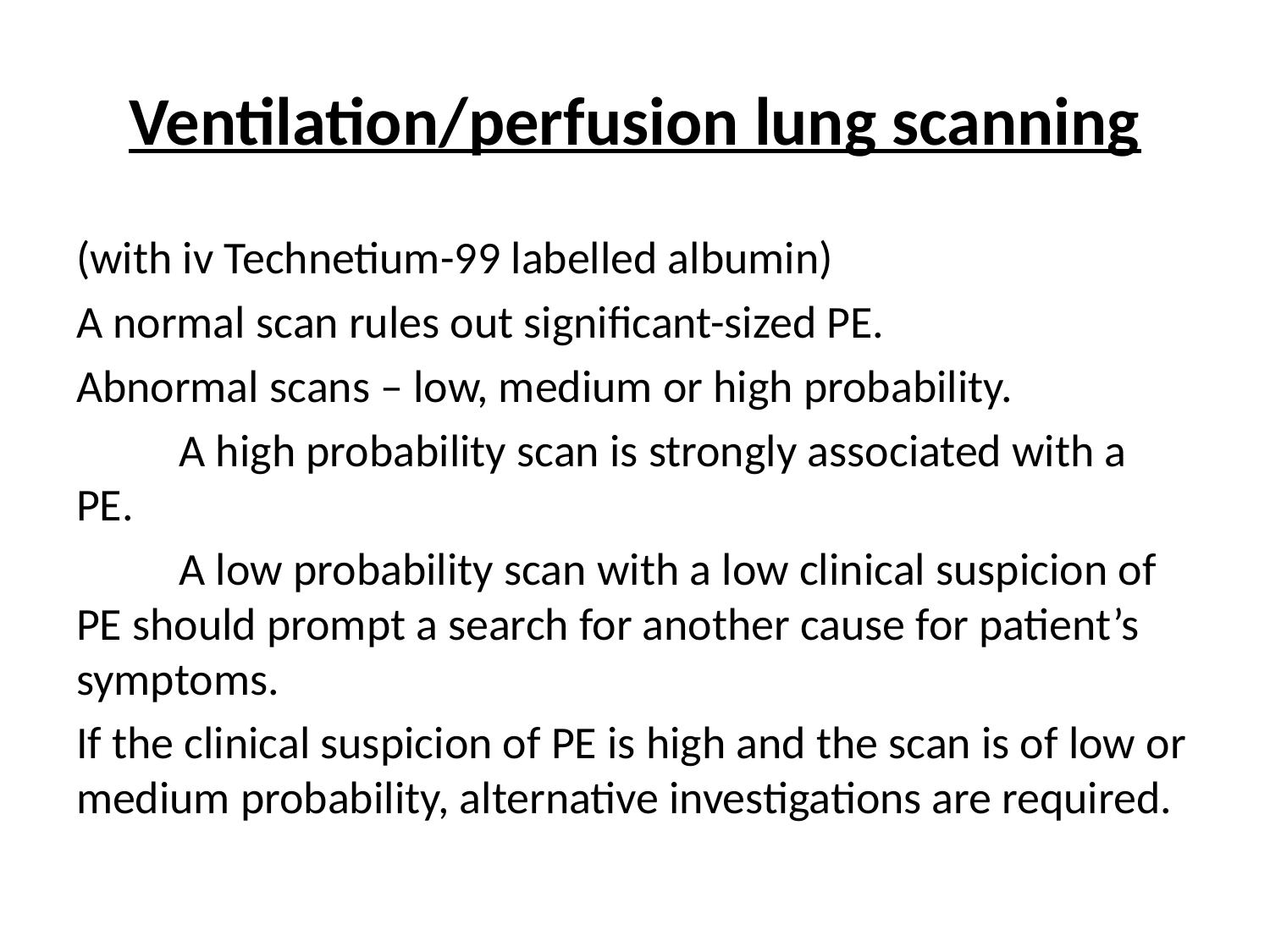

# Ventilation/perfusion lung scanning
(with iv Technetium-99 labelled albumin)
A normal scan rules out significant-sized PE.
Abnormal scans – low, medium or high probability.
	A high probability scan is strongly associated with a PE.
	A low probability scan with a low clinical suspicion of PE should prompt a search for another cause for patient’s symptoms.
If the clinical suspicion of PE is high and the scan is of low or medium probability, alternative investigations are required.